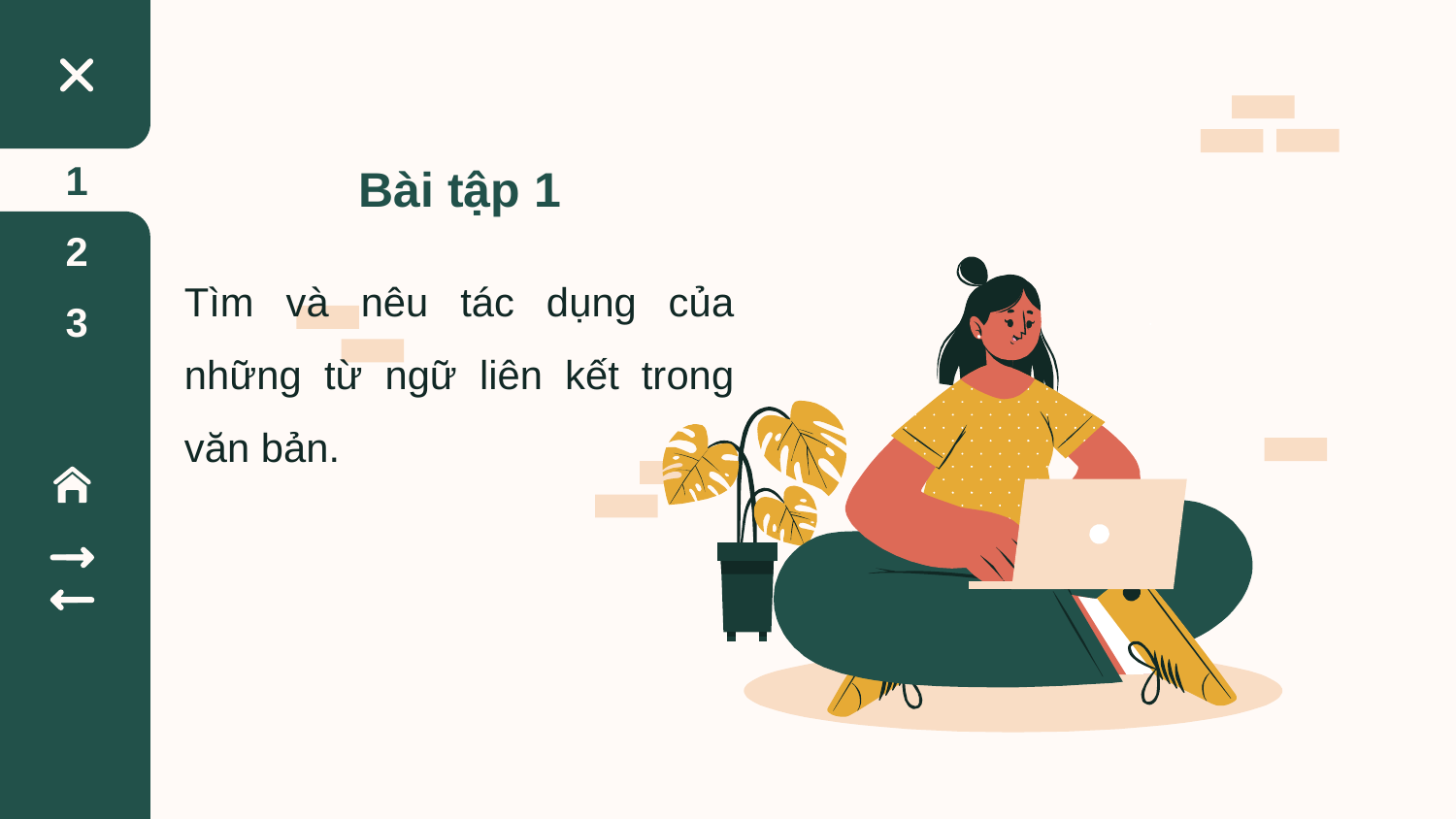

Bài tập 1
1
2
Tìm và nêu tác dụng của những từ ngữ liên kết trong văn bản.

3